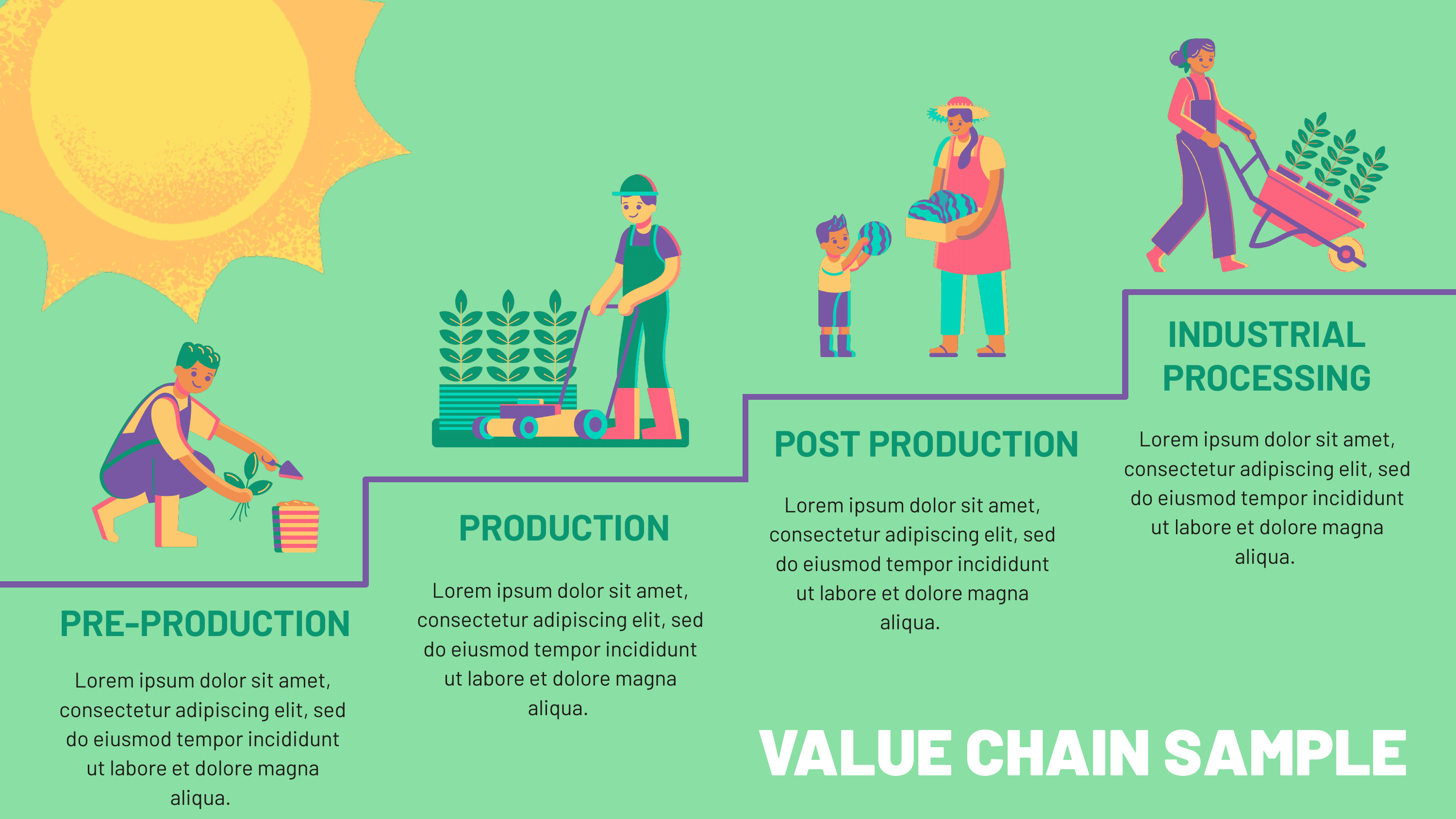

INDUSTRIAL PROCESSING

POST PRODUCTION
Lorem ipsum dolor sit amet, consectetur adipiscing elit, sed do eiusmod tempor incididunt ut labore et dolore magna aliqua.
Lorem ipsum dolor sit amet, consectetur adipiscing elit, sed do eiusmod tempor incididunt ut labore et dolore magna aliqua.
PRODUCTION
Lorem ipsum dolor sit amet, consectetur adipiscing elit, sed do eiusmod tempor incididunt ut labore et dolore magna aliqua.
PRE-PRODUCTION
Lorem ipsum dolor sit amet, consectetur adipiscing elit, sed do eiusmod tempor incididunt ut labore et dolore magna aliqua.
VALUE CHAIN SAMPLE